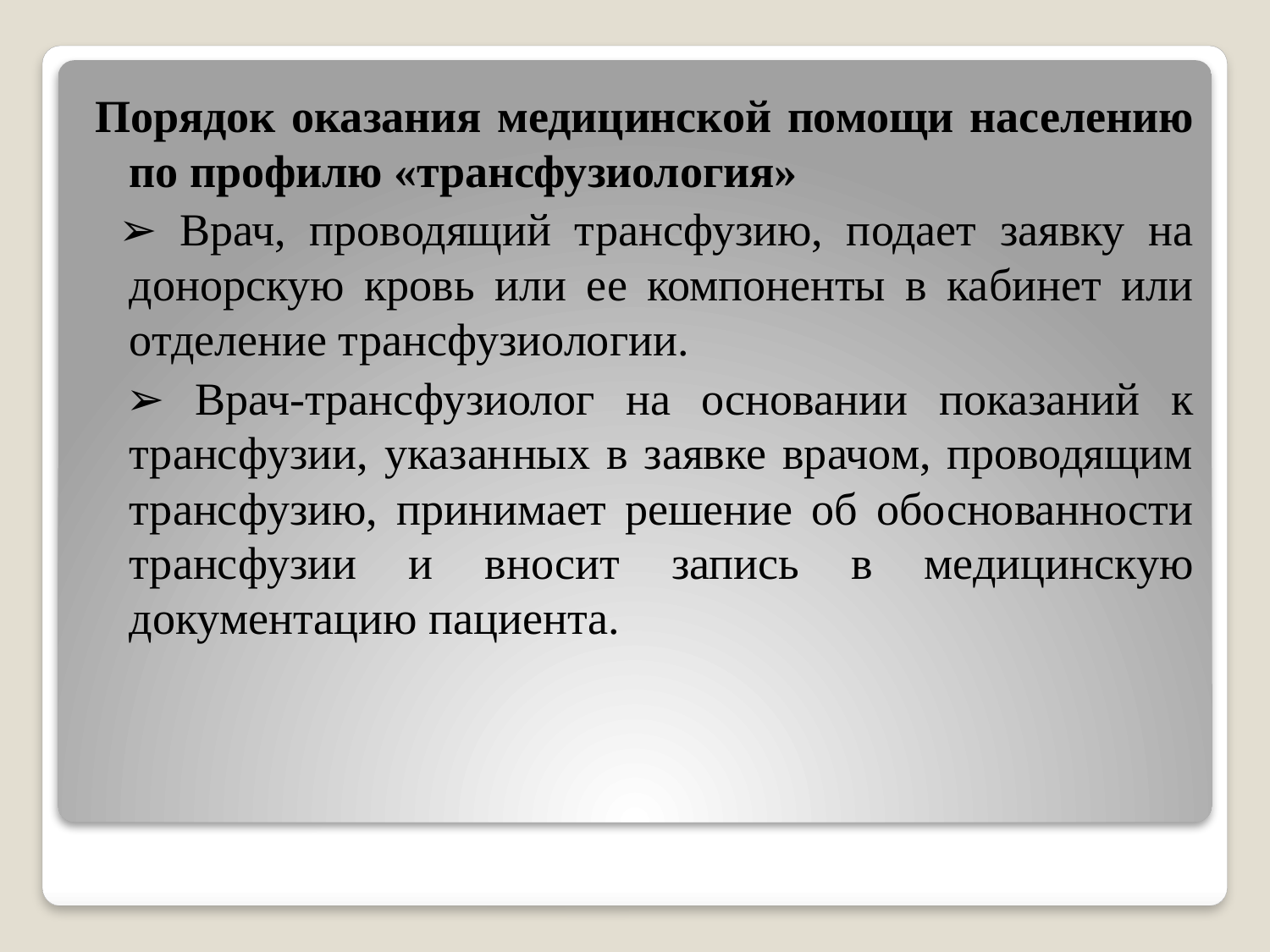

Порядок оказания медицинской помощи населению по профилю «трансфузиология»
 ➢ Врач, проводящий трансфузию, подает заявку на донорскую кровь или ее компоненты в кабинет или отделение трансфузиологии.
 ➢ Врач-трансфузиолог на основании показаний к трансфузии, указанных в заявке врачом, проводящим трансфузию, принимает решение об обоснованности трансфузии и вносит запись в медицинскую документацию пациента.